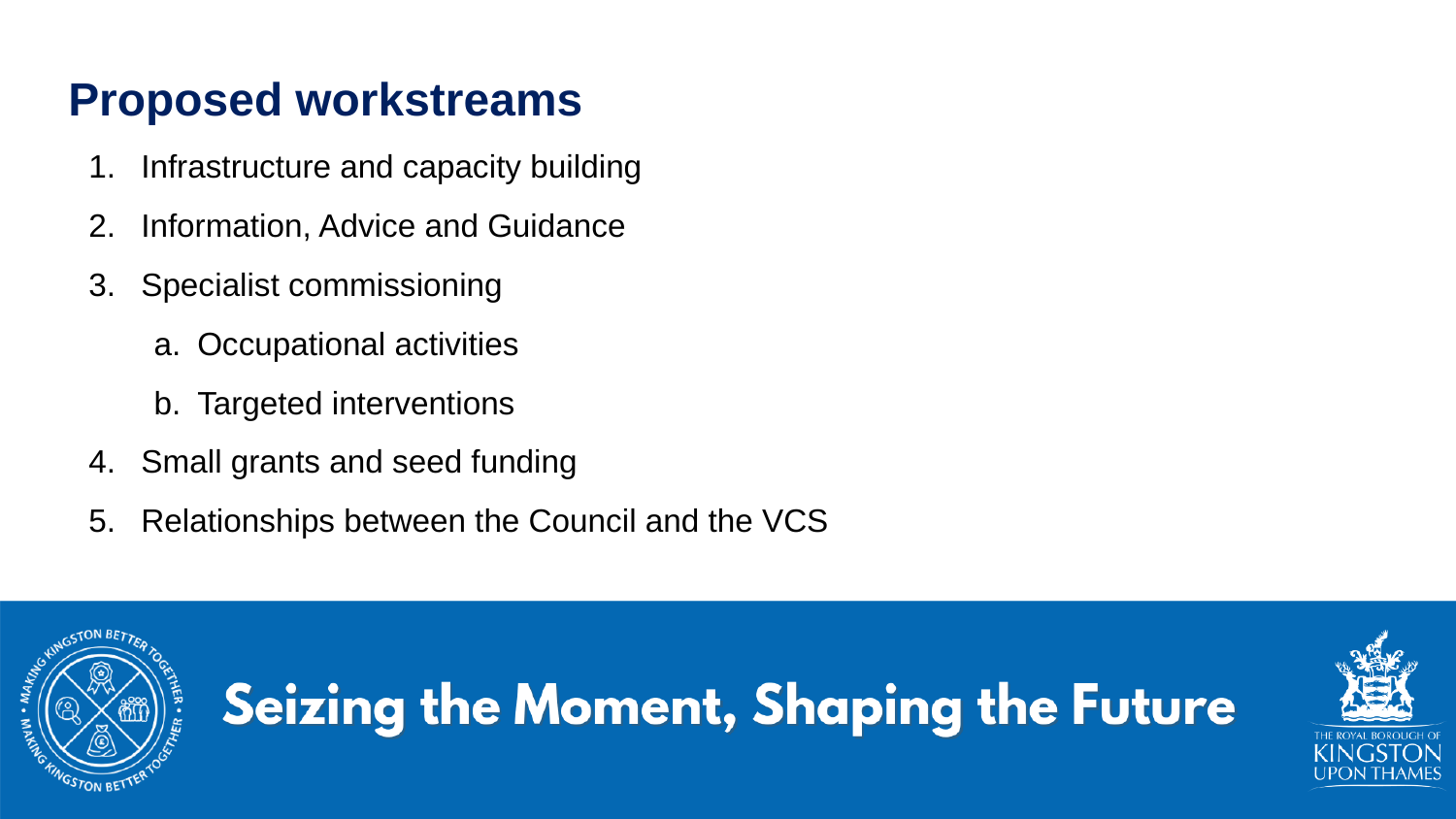

# Proposed workstreams
Infrastructure and capacity building
Information, Advice and Guidance
Specialist commissioning
Occupational activities
Targeted interventions
Small grants and seed funding
Relationships between the Council and the VCS